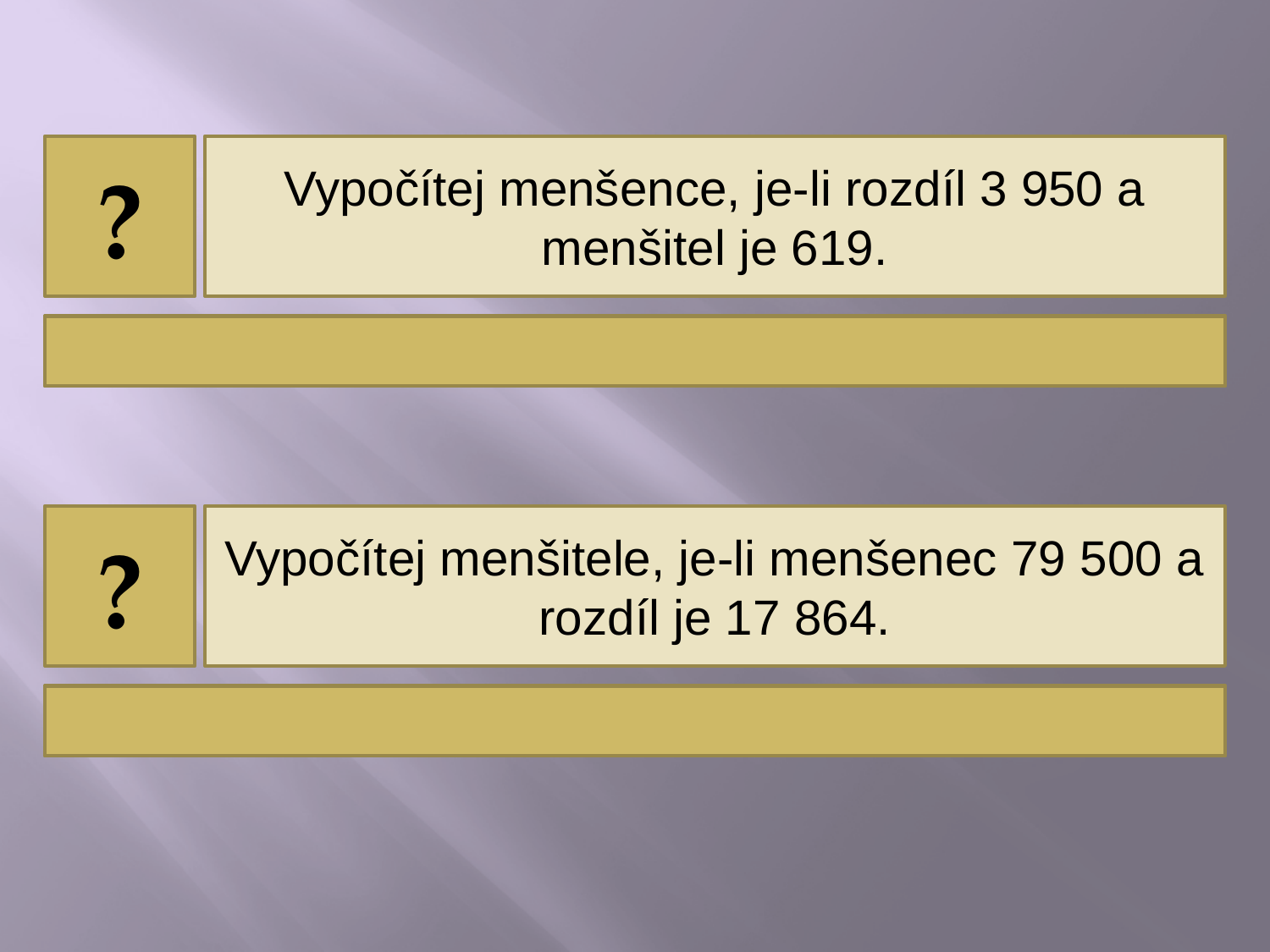

?
Vypočítej menšence, je-li rozdíl 3 950 a menšitel je 619.

4 569

?
Vypočítej menšitele, je-li menšenec 79 500 a rozdíl je 17 864.

61 636